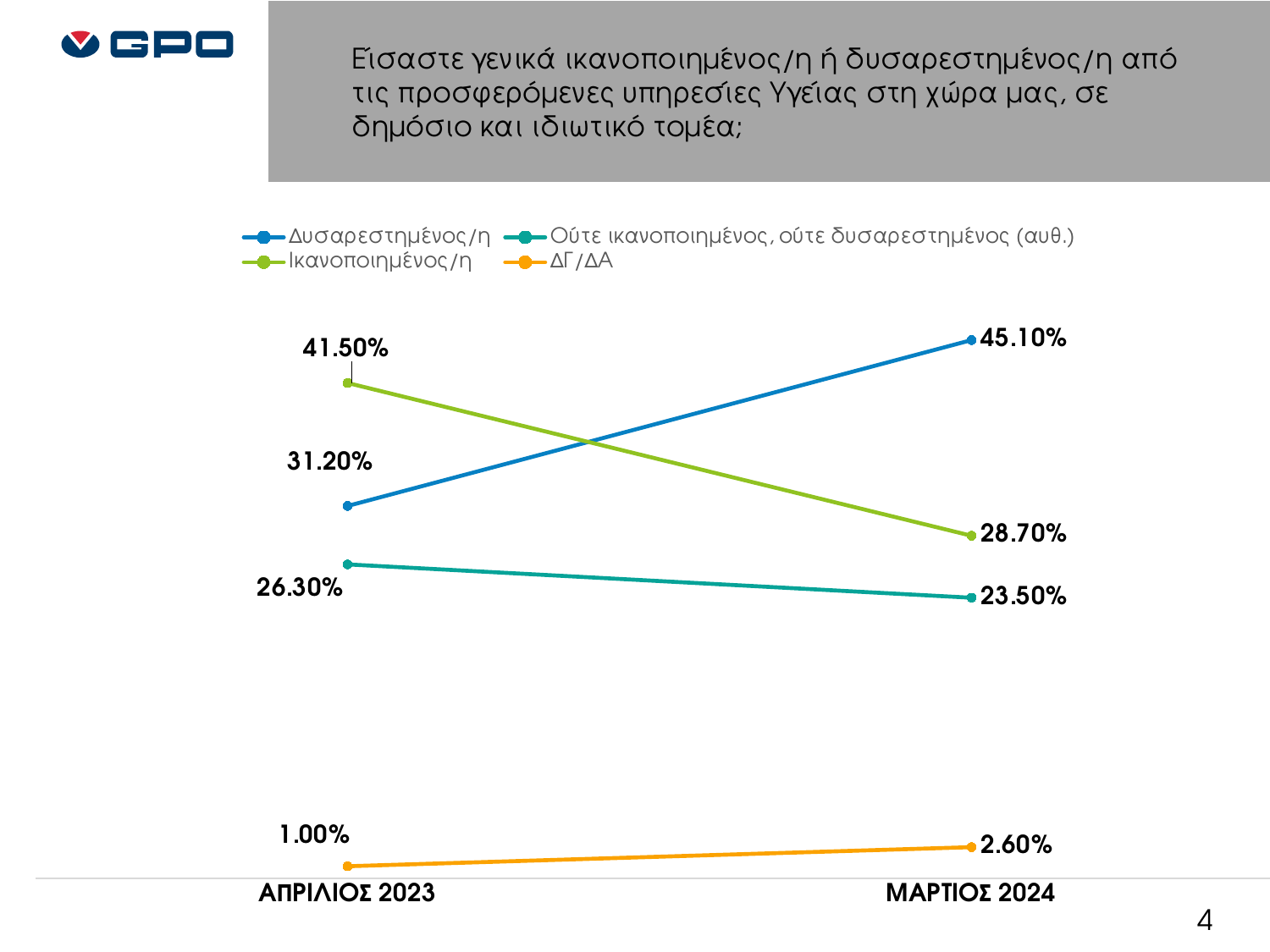

Είσαστε γενικά ικανοποιημένος/η ή δυσαρεστημένος/η από τις προσφερόμενες υπηρεσίες Υγείας στη χώρα μας, σε δημόσιο και ιδιωτικό τομέα;

### Chart

| Category | Δυσαρεστημένος/η | Ούτε ικανοποιημένος, ούτε δυσαρεστημένος (αυθ.) | Ικανοποιημένος/η | ΔΓ/ΔΑ |
|---|---|---|---|---|
| ΑΠΡΙΛΙΟΣ 2023 | 0.31200000000000017 | 0.263 | 0.41500000000000015 | 0.010000000000000005 |
| ΜΑΡΤΙΟΣ 2024 | 0.451 | 0.23500000000000001 | 0.28700000000000014 | 0.026 |
4